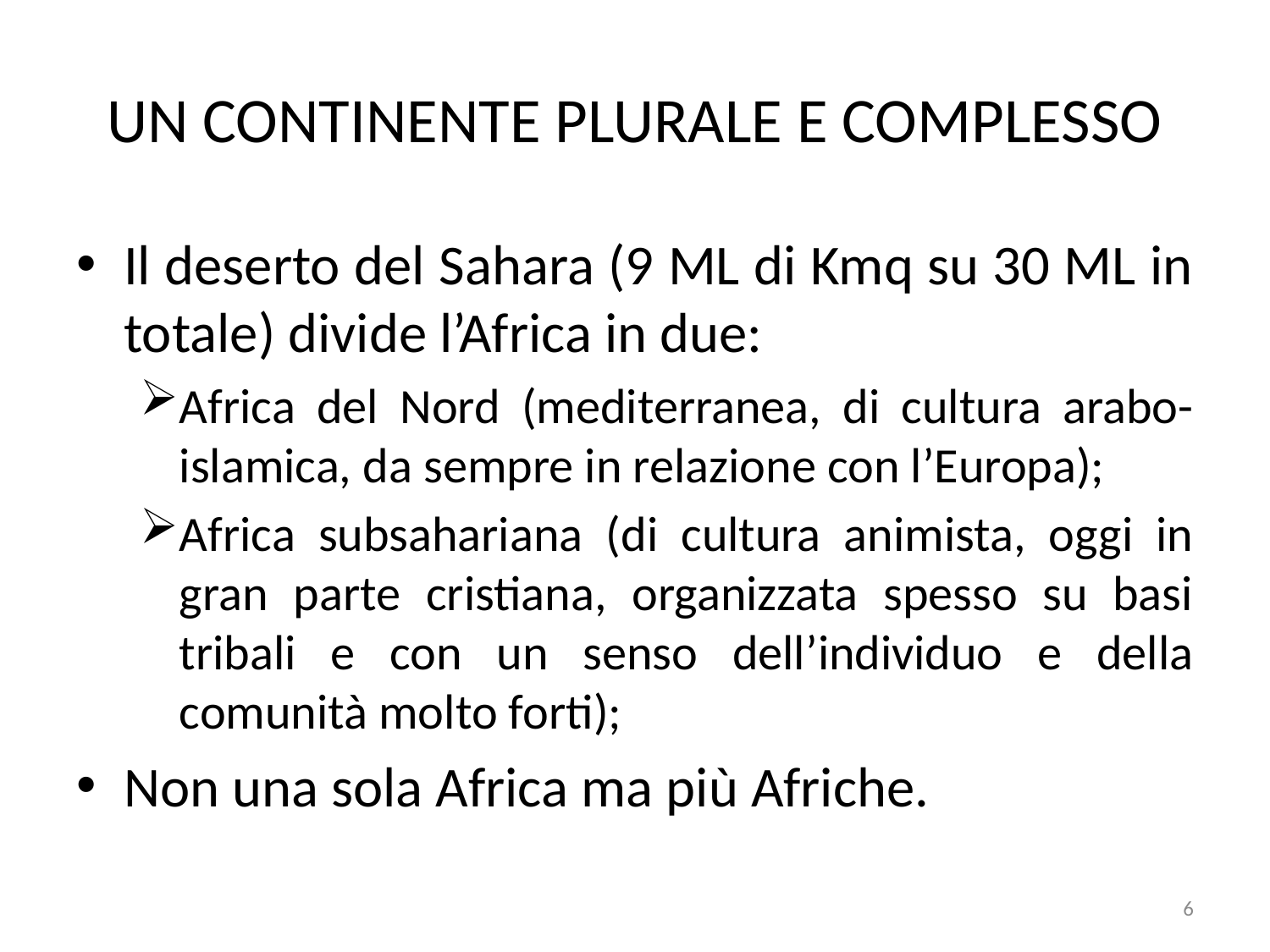

# UN CONTINENTE PLURALE E COMPLESSO
Il deserto del Sahara (9 ML di Kmq su 30 ML in totale) divide l’Africa in due:
Africa del Nord (mediterranea, di cultura arabo- islamica, da sempre in relazione con l’Europa);
Africa subsahariana (di cultura animista, oggi in gran parte cristiana, organizzata spesso su basi tribali e con un senso dell’individuo e della comunità molto forti);
Non una sola Africa ma più Afriche.
6